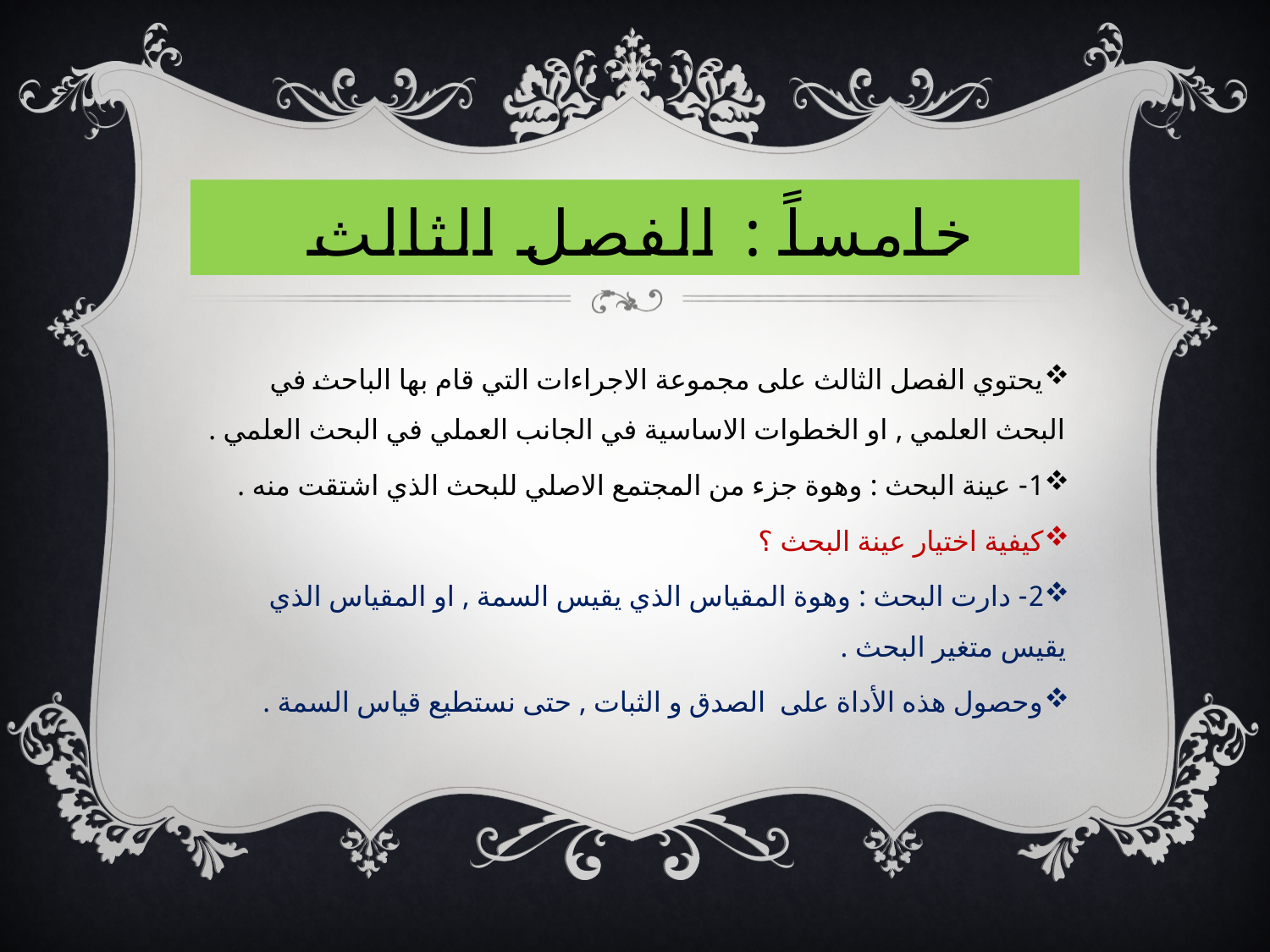

# خامساً : الفصل الثالث
يحتوي الفصل الثالث على مجموعة الاجراءات التي قام بها الباحث في البحث العلمي , او الخطوات الاساسية في الجانب العملي في البحث العلمي .
1- عينة البحث : وهوة جزء من المجتمع الاصلي للبحث الذي اشتقت منه .
كيفية اختيار عينة البحث ؟
2- دارت البحث : وهوة المقياس الذي يقيس السمة , او المقياس الذي يقيس متغير البحث .
وحصول هذه الأداة على  الصدق و الثبات , حتى نستطيع قياس السمة .